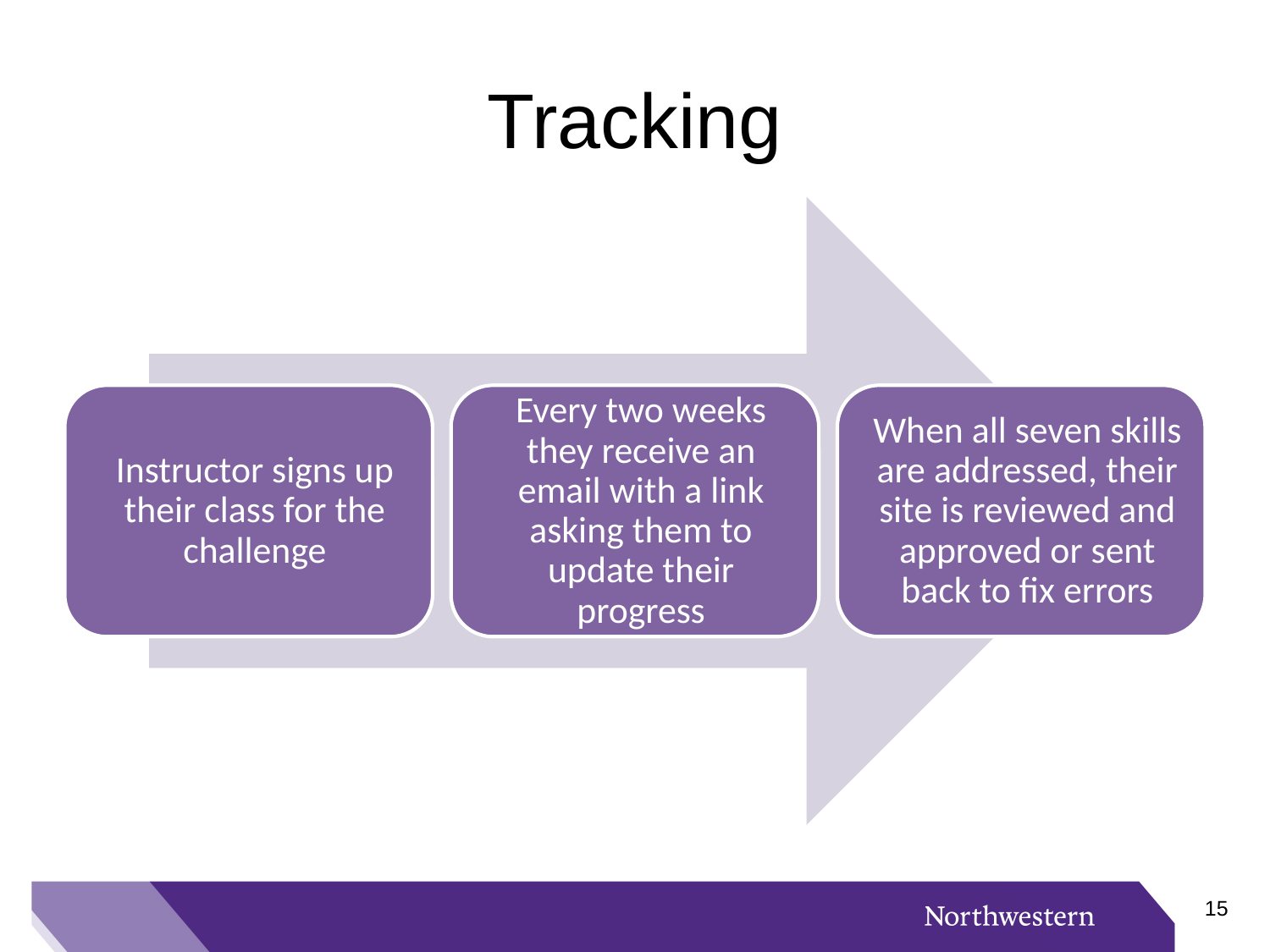

# Tracking
Instructor signs up their class for the challenge
Every two weeks they receive an email with a link asking them to update their progress
When all seven skills are addressed, their site is reviewed and approved or sent back to fix errors
15